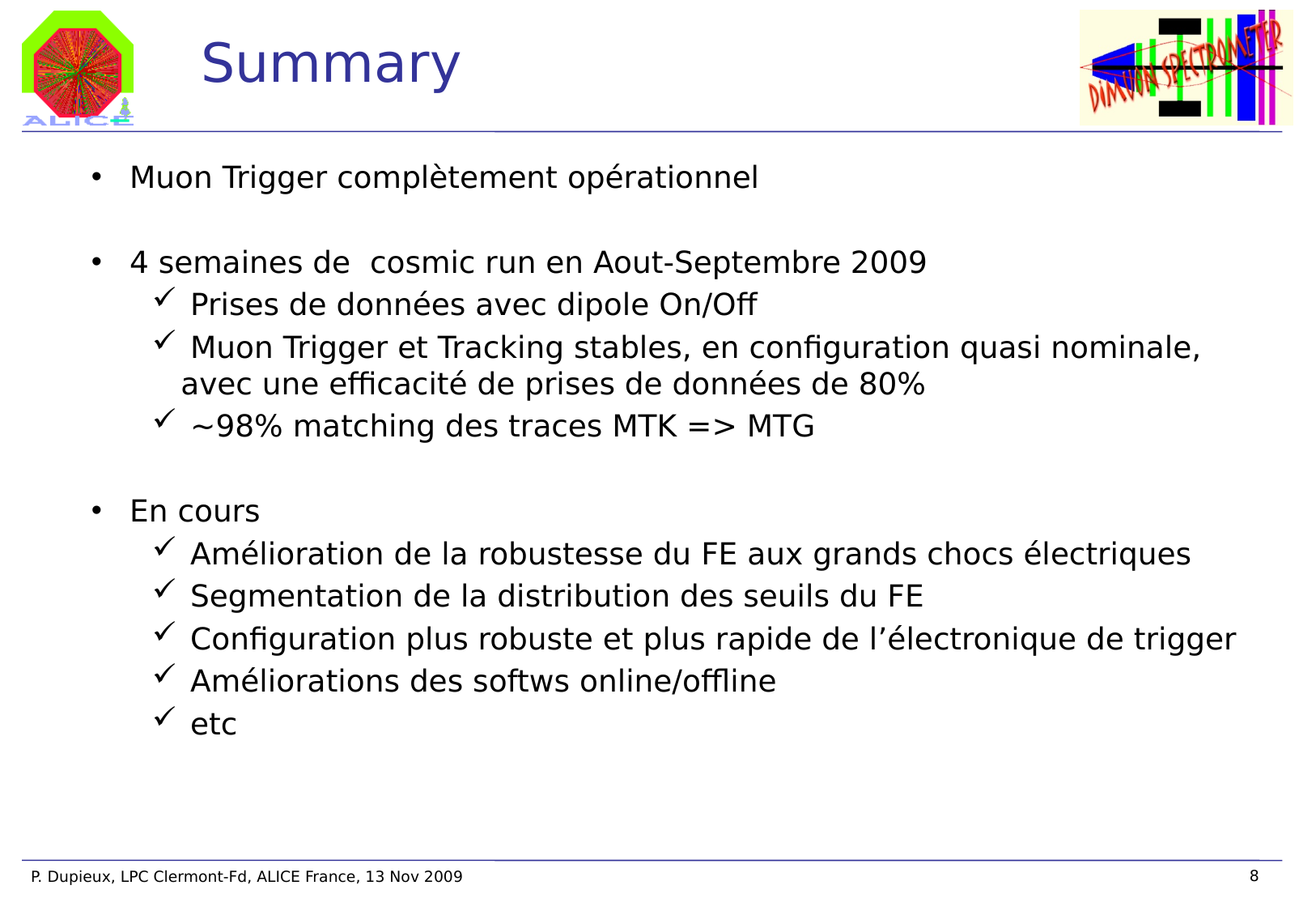

# Summary
 Muon Trigger complètement opérationnel

 4 semaines de  cosmic run en Aout-Septembre 2009
 Prises de données avec dipole On/Off
 Muon Trigger et Tracking stables, en configuration quasi nominale, avec une efficacité de prises de données de 80%
 ~98% matching des traces MTK => MTG

 En cours
 Amélioration de la robustesse du FE aux grands chocs électriques
 Segmentation de la distribution des seuils du FE
 Configuration plus robuste et plus rapide de l’électronique de trigger
 Améliorations des softws online/offline
 etc

8